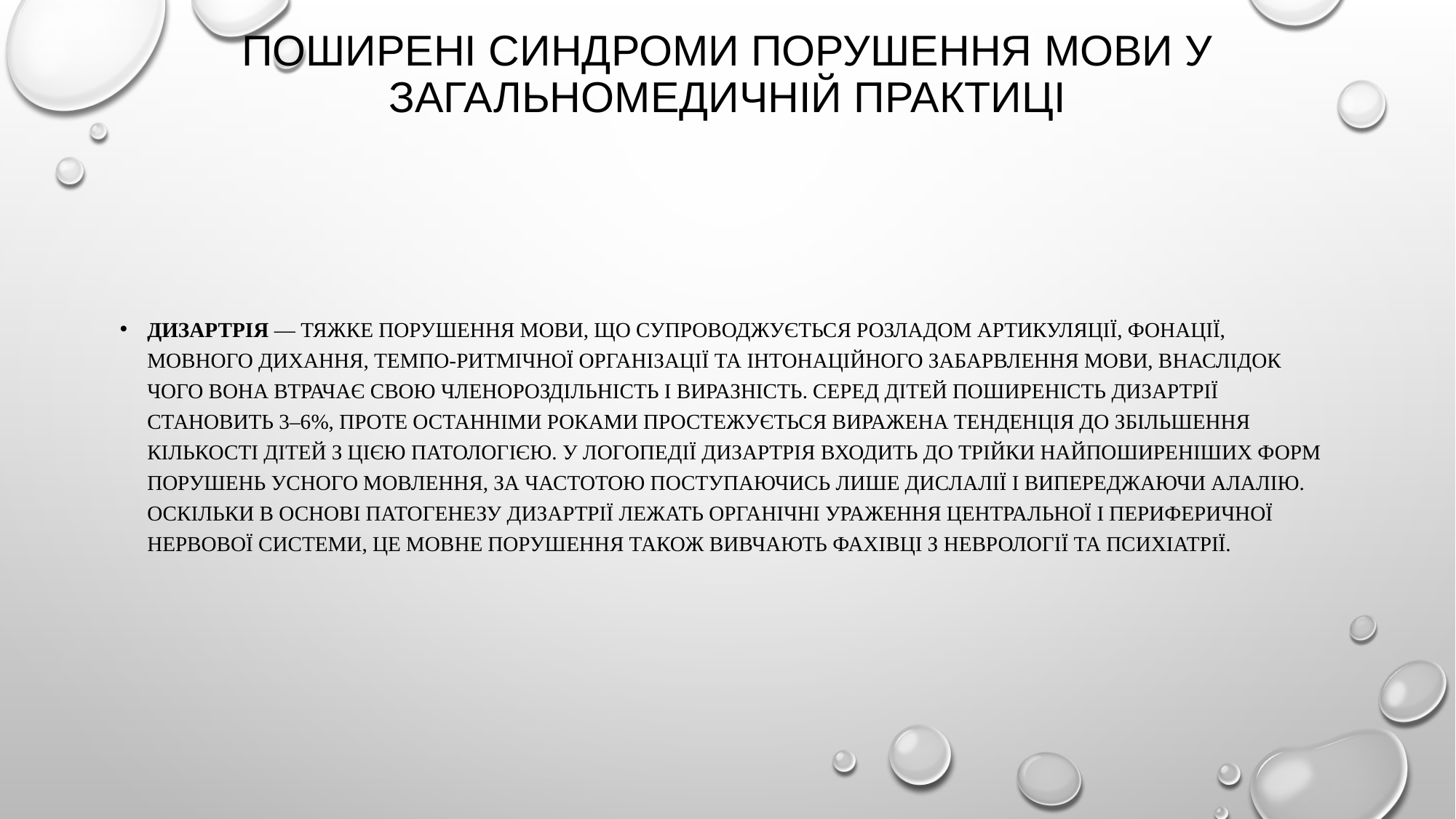

# ПОШИРЕНІ СИНДРОМИ ПОРУШЕННЯ МОВИ У ЗАГАЛЬНОМЕДИЧНІЙ ПРАКТИЦІ

Дизартрія — тяжке порушення мови, що супроводжується розладом артикуляції, фонації, мовного дихання, темпо-ритмічної організації та інтонаційного забарвлення мови, внаслідок чого вона втрачає свою членороздільність і виразність. Серед дітей поширеність дизартрії становить 3–6%, проте останніми роками простежується виражена тенденція до збільшення кількості дітей з цією патологією. У логопедії дизартрія входить до трійки найпоширеніших форм порушень усного мовлення, за частотою поступаючись лише дислалії і випереджаючи алалію. Оскільки в основі патогенезу дизартрії лежать органічні ураження центральної і периферичної нервової системи, це мовне порушення також вивчають фахівці з неврології та психіатрії.